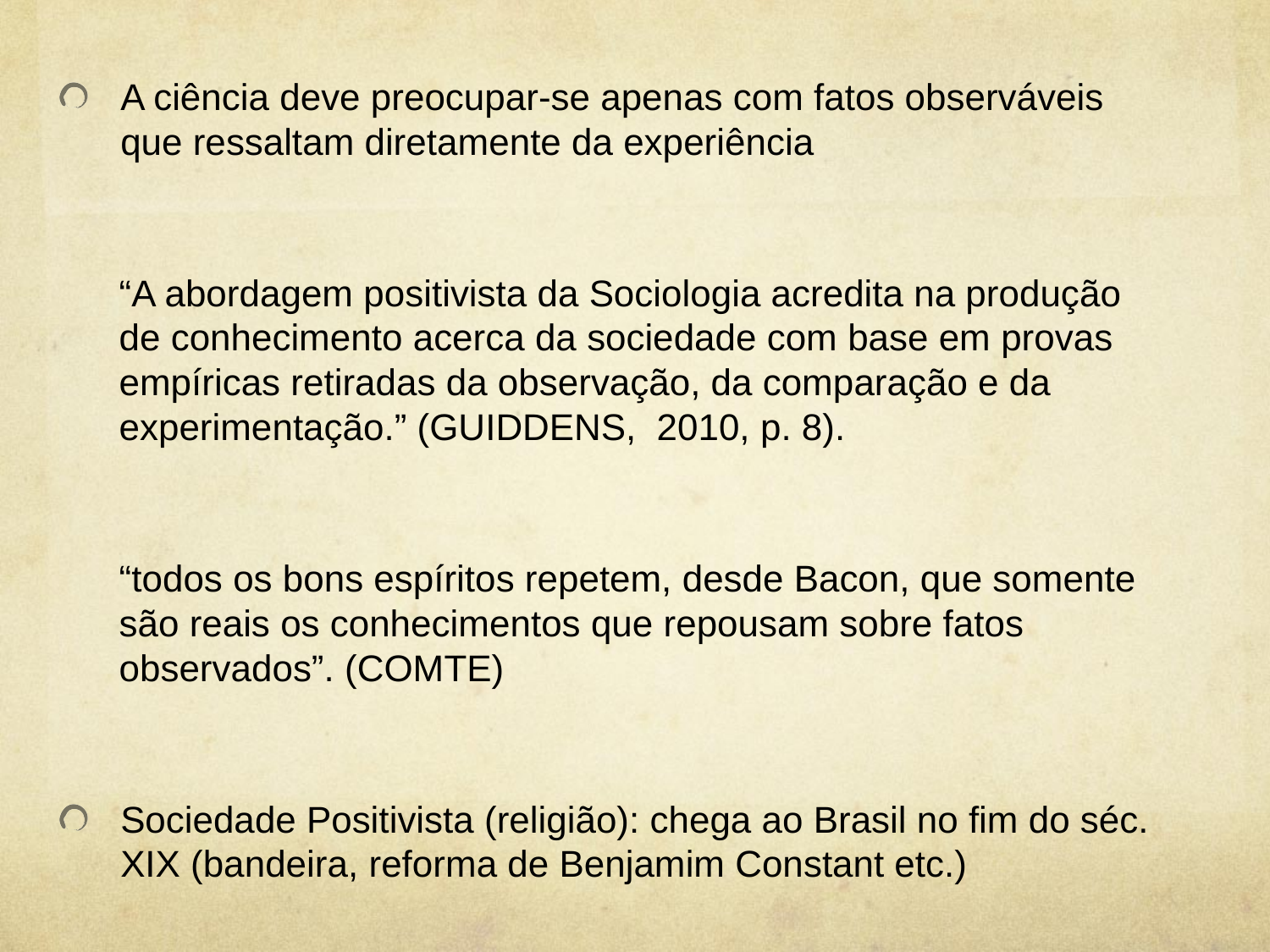

A ciência deve preocupar-se apenas com fatos observáveis que ressaltam diretamente da experiência

“A abordagem positivista da Sociologia acredita na produção de conhecimento acerca da sociedade com base em provas empíricas retiradas da observação, da comparação e da experimentação.” (GUIDDENS,  2010, p. 8).

“todos os bons espíritos repetem, desde Bacon, que somente são reais os conhecimentos que repousam sobre fatos observados”. (COMTE)

Sociedade Positivista (religião): chega ao Brasil no fim do séc. XIX (bandeira, reforma de Benjamim Constant etc.)